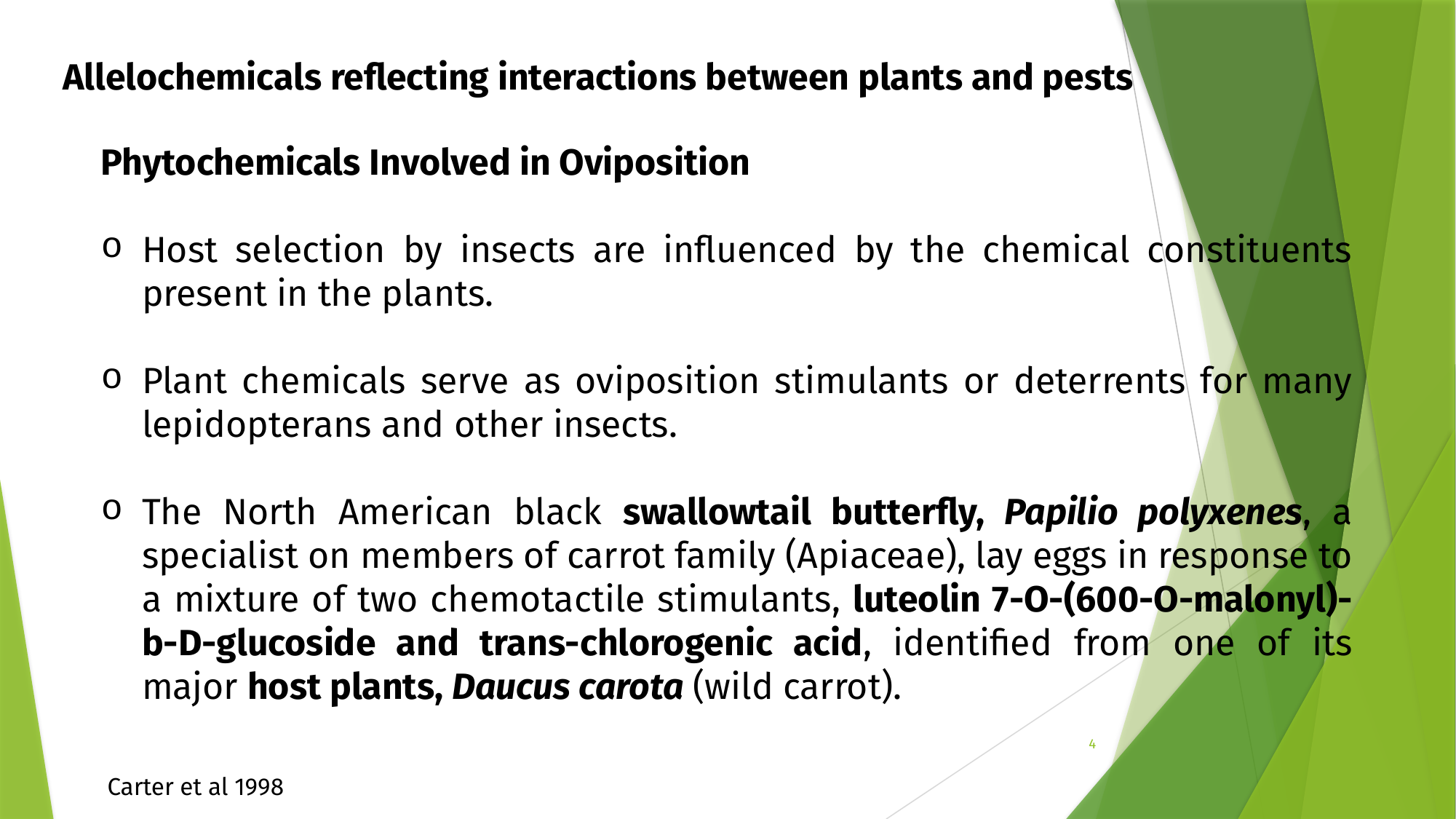

Allelochemicals reflecting interactions between plants and pests
Phytochemicals Involved in Oviposition

Host selection by insects are influenced by the chemical constituents present in the plants.

Plant chemicals serve as oviposition stimulants or deterrents for many lepidopterans and other insects.

The North American black swallowtail butterfly, Papilio polyxenes, a specialist on members of carrot family (Apiaceae), lay eggs in response to a mixture of two chemotactile stimulants, luteolin 7-O-(600-O-malonyl)-b-D-glucoside and trans-chlorogenic acid, identified from one of its major host plants, Daucus carota (wild carrot).

4
 Carter et al 1998